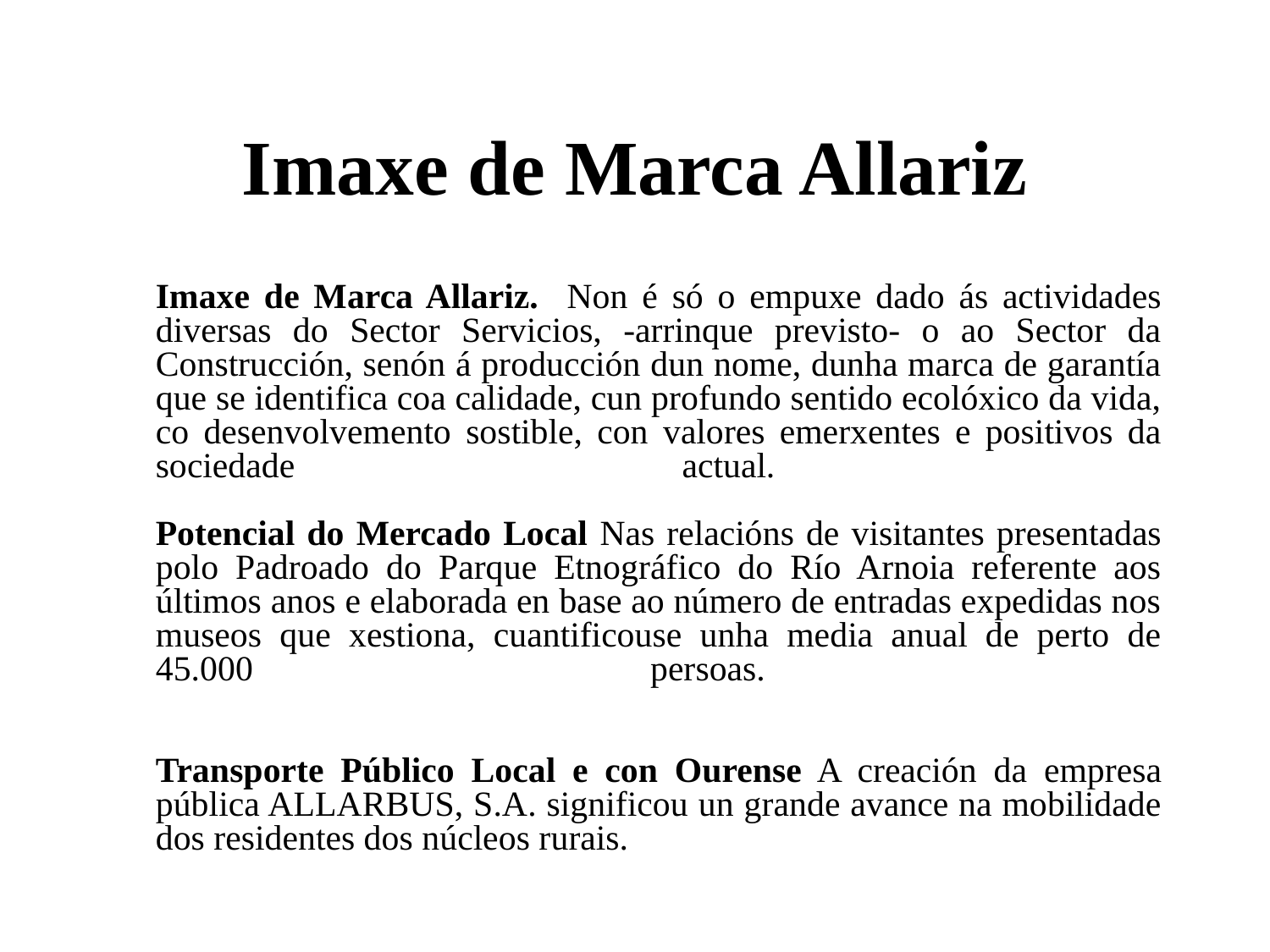

# Imaxe de Marca Allariz
	Imaxe de Marca Allariz.  Non é só o empuxe dado ás actividades diversas do Sector Servicios, -arrinque previsto- o ao Sector da Construcción, senón á producción dun nome, dunha marca de garantía que se identifica coa calidade, cun profundo sentido ecolóxico da vida, co desenvolvemento sostible, con valores emerxentes e positivos da sociedade actual.
Potencial do Mercado Local Nas relacións de visitantes presentadas polo Padroado do Parque Etnográfico do Río Arnoia referente aos últimos anos e elaborada en base ao número de entradas expedidas nos museos que xestiona, cuantificouse unha media anual de perto de 45.000 persoas.
Transporte Público Local e con Ourense A creación da empresa pública ALLARBUS, S.A. significou un grande avance na mobilidade dos residentes dos núcleos rurais.